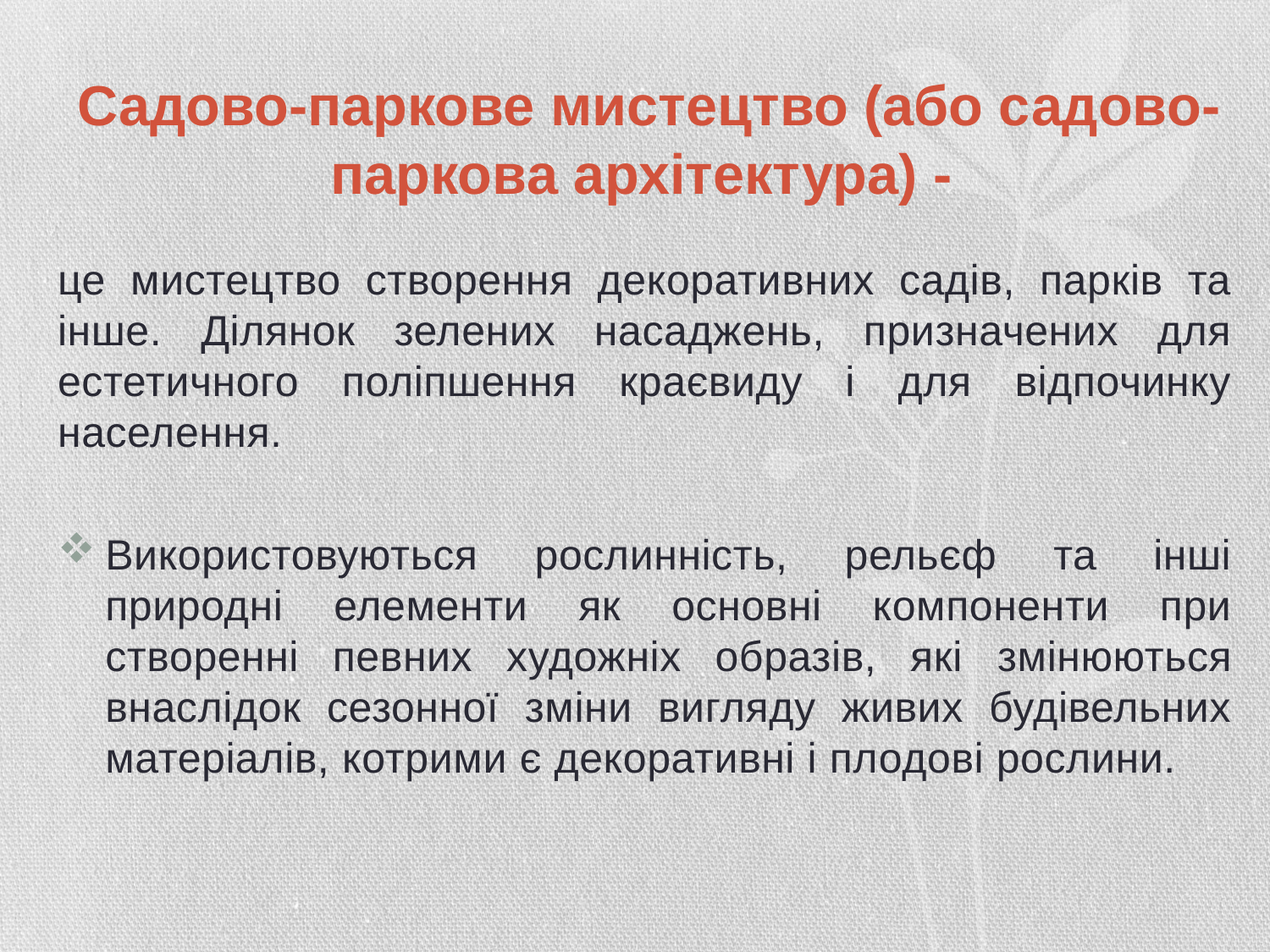

# Садово-паркове мистецтво (або садово-паркова архітектура) -
це мистецтво створення декоративних садів, парків та інше. Ділянок зелених насаджень, призначених для естетичного поліпшення краєвиду і для відпочинку населення.

Використовуються рослинність, рельєф та інші природні елементи як основні компоненти при створенні певних художніх образів, які змінюються внаслідок сезонної зміни вигляду живих будівельних матеріалів, котрими є декоративні і плодові рослини.